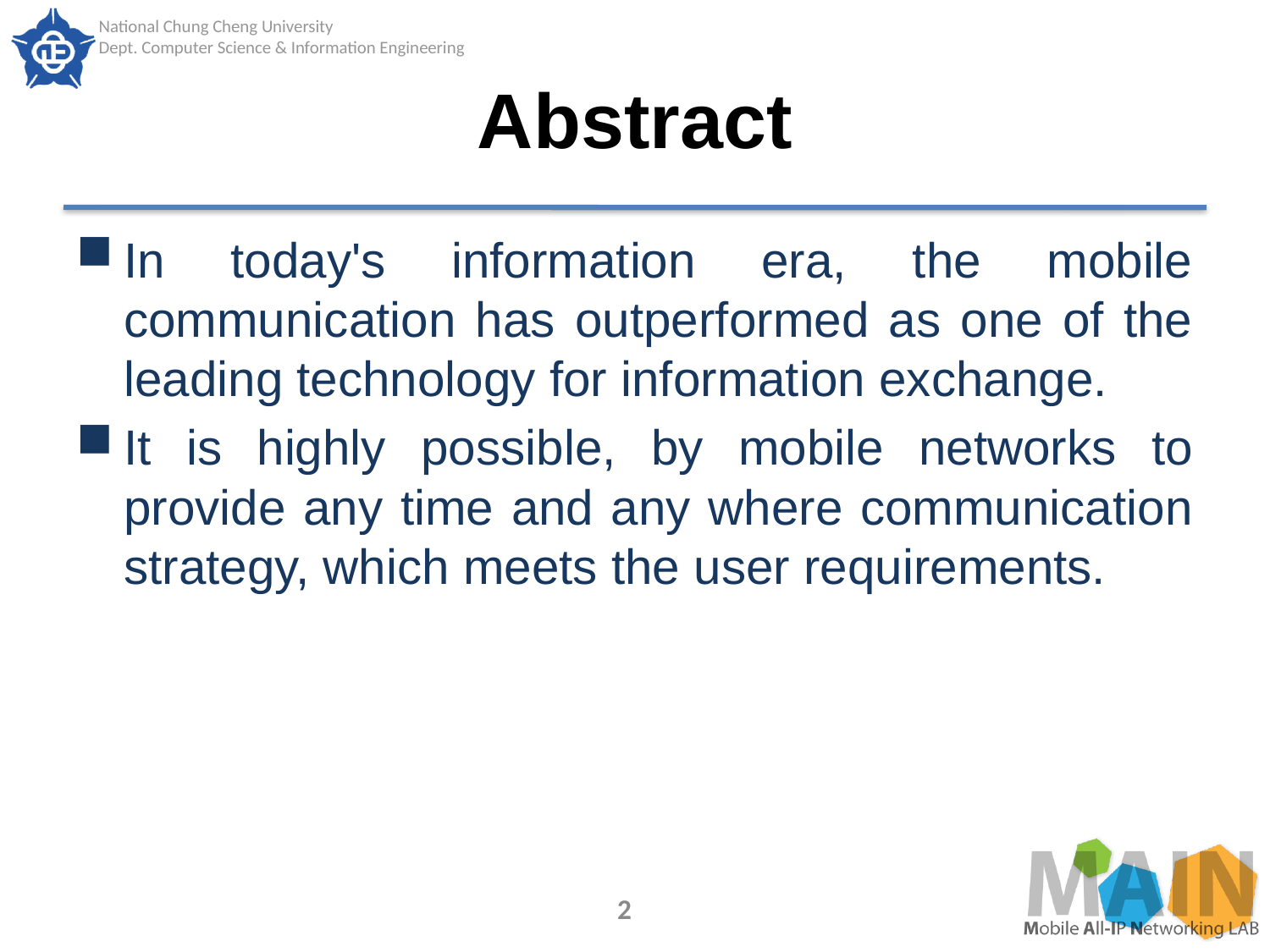

# Abstract
In today's information era, the mobile communication has outperformed as one of the leading technology for information exchange.
It is highly possible, by mobile networks to provide any time and any where communication strategy, which meets the user requirements.
2